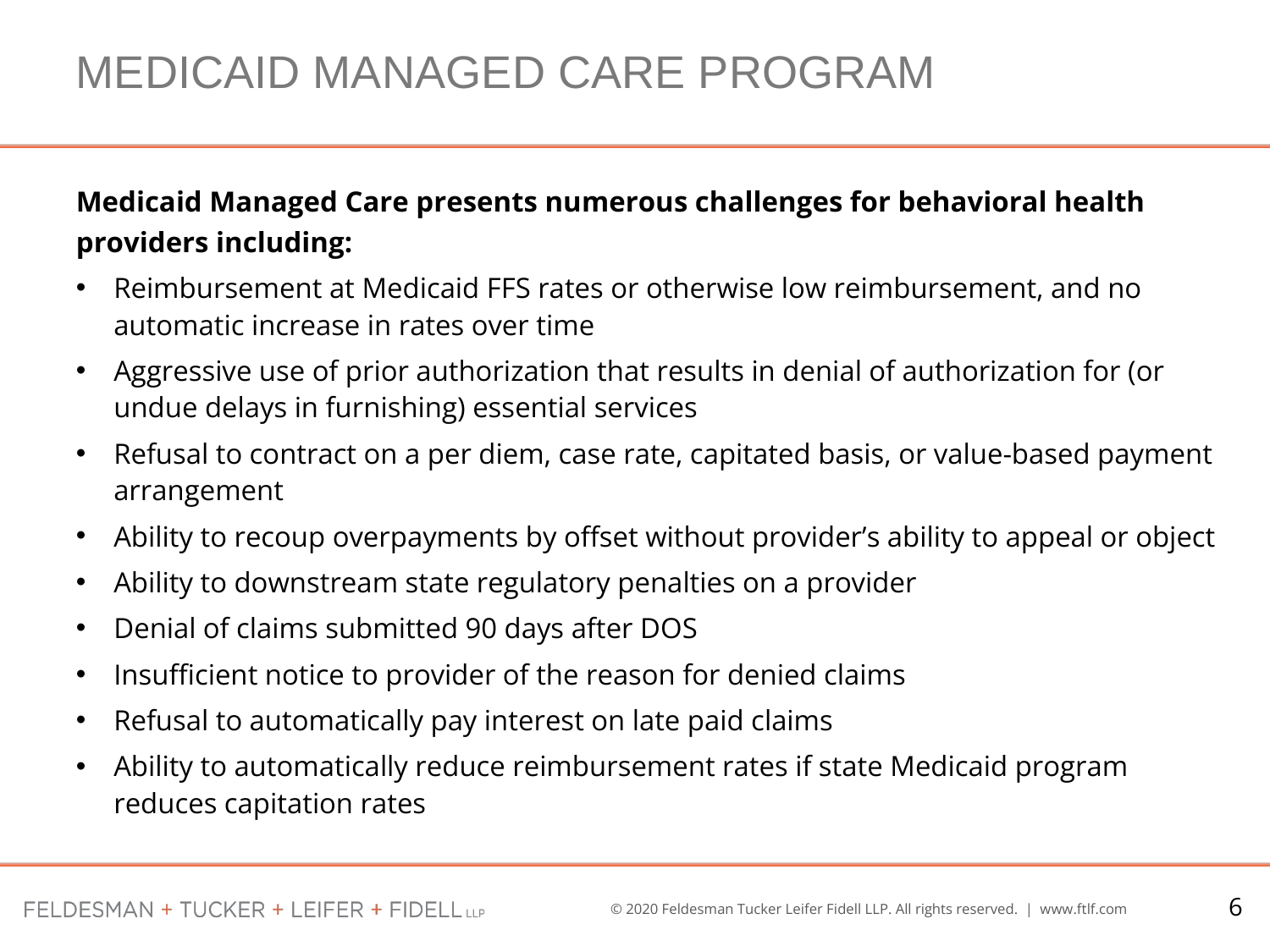

# Medicaid Managed care program
Medicaid Managed Care presents numerous challenges for behavioral health providers including:
Reimbursement at Medicaid FFS rates or otherwise low reimbursement, and no automatic increase in rates over time
Aggressive use of prior authorization that results in denial of authorization for (or undue delays in furnishing) essential services
Refusal to contract on a per diem, case rate, capitated basis, or value-based payment arrangement
Ability to recoup overpayments by offset without provider’s ability to appeal or object
Ability to downstream state regulatory penalties on a provider
Denial of claims submitted 90 days after DOS
Insufficient notice to provider of the reason for denied claims
Refusal to automatically pay interest on late paid claims
Ability to automatically reduce reimbursement rates if state Medicaid program reduces capitation rates

6
© 2020 Feldesman Tucker Leifer Fidell LLP. All rights reserved.  |  www.ftlf.com